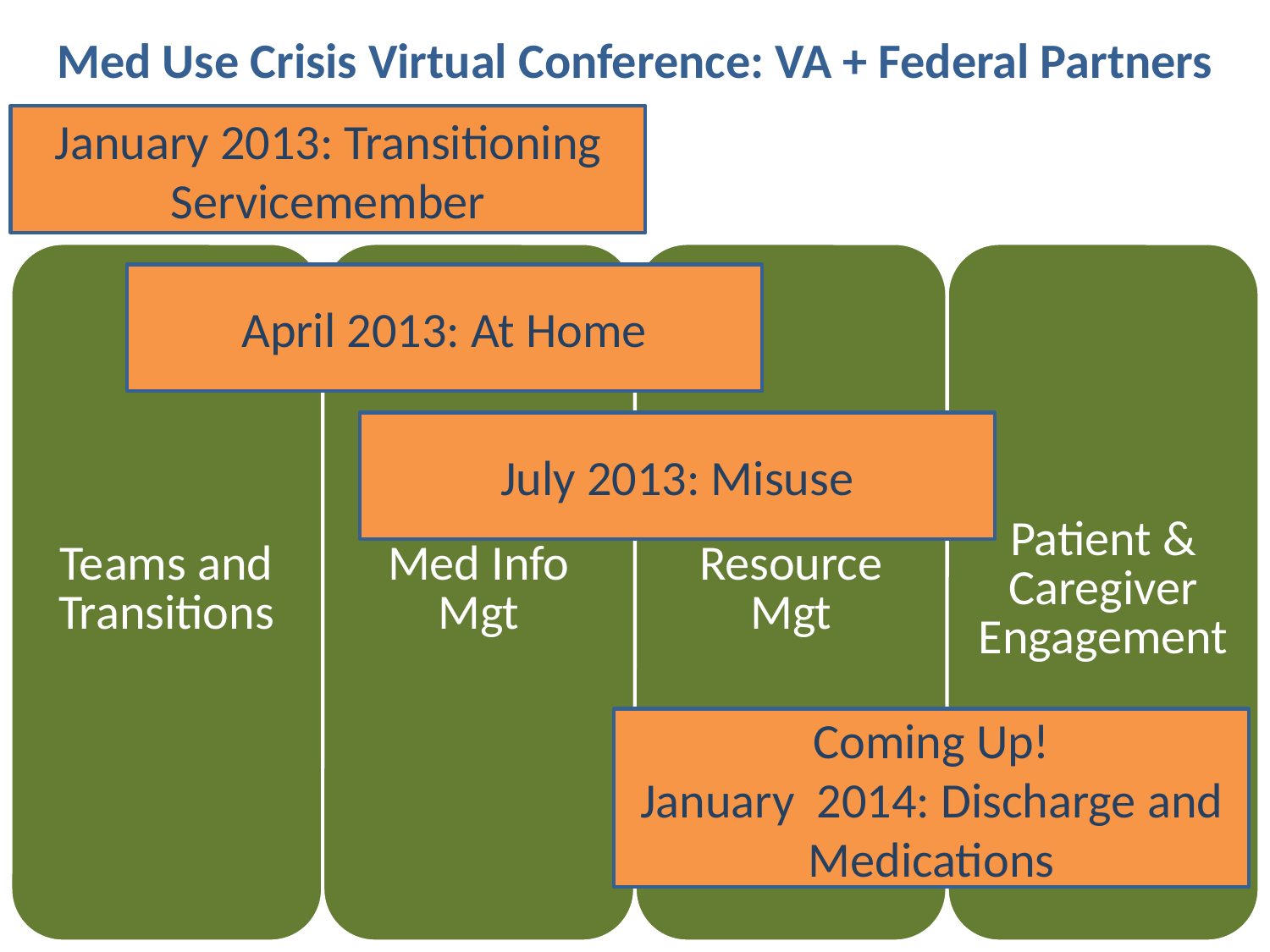

# Med Use Crisis Virtual Conference: VA + Federal Partners
January 2013: Transitioning Servicemember
Teams and Transitions
Med Info Mgt
Resource Mgt
Patient & Caregiver Engagement
April 2013: At Home
July 2013: Misuse
Coming Up!
January  2014: Discharge and Medications